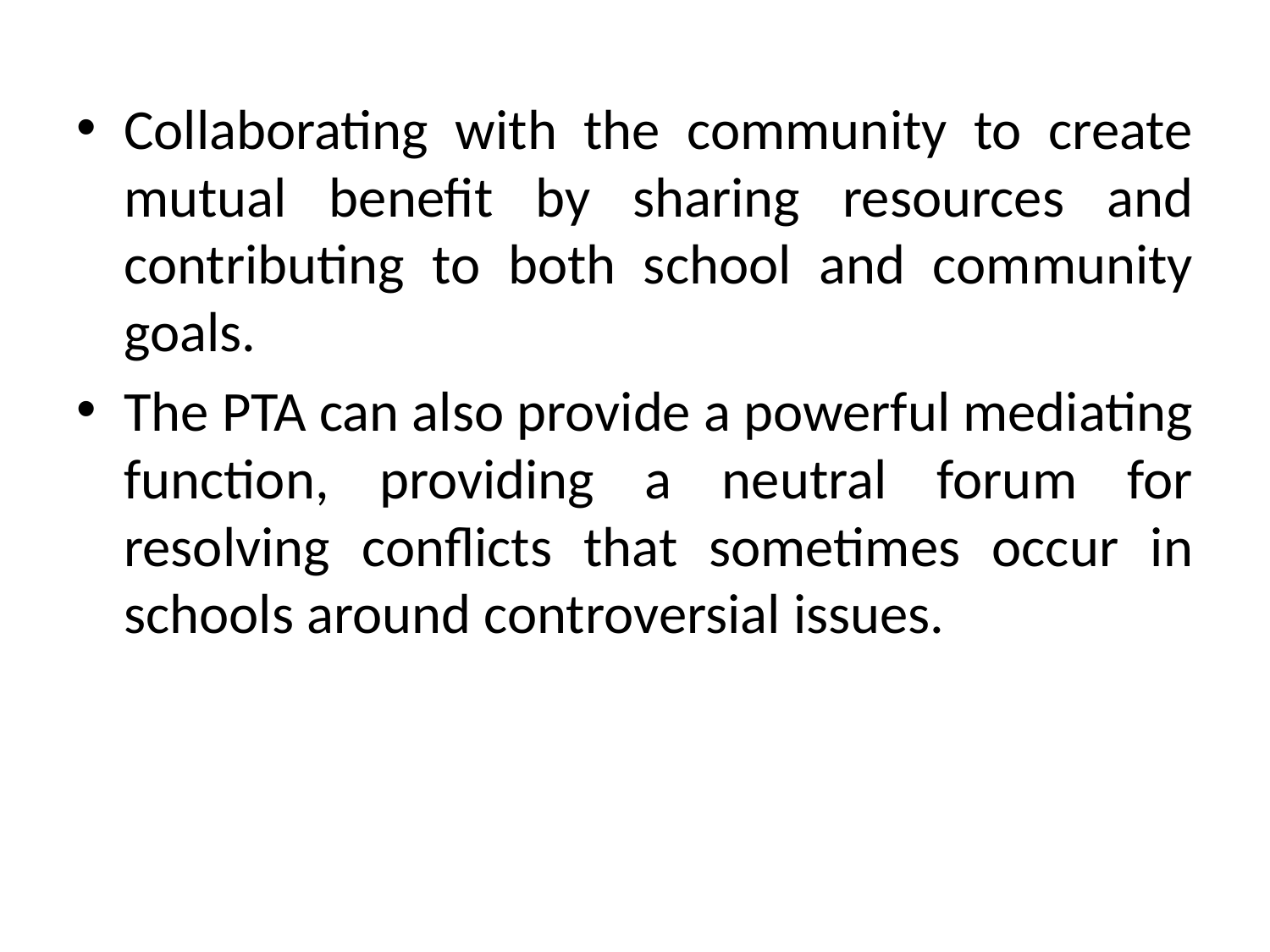

Collaborating with the community to create mutual benefit by sharing resources and contributing to both school and community goals.
The PTA can also provide a powerful mediating function, providing a neutral forum for resolving conflicts that sometimes occur in schools around controversial issues.